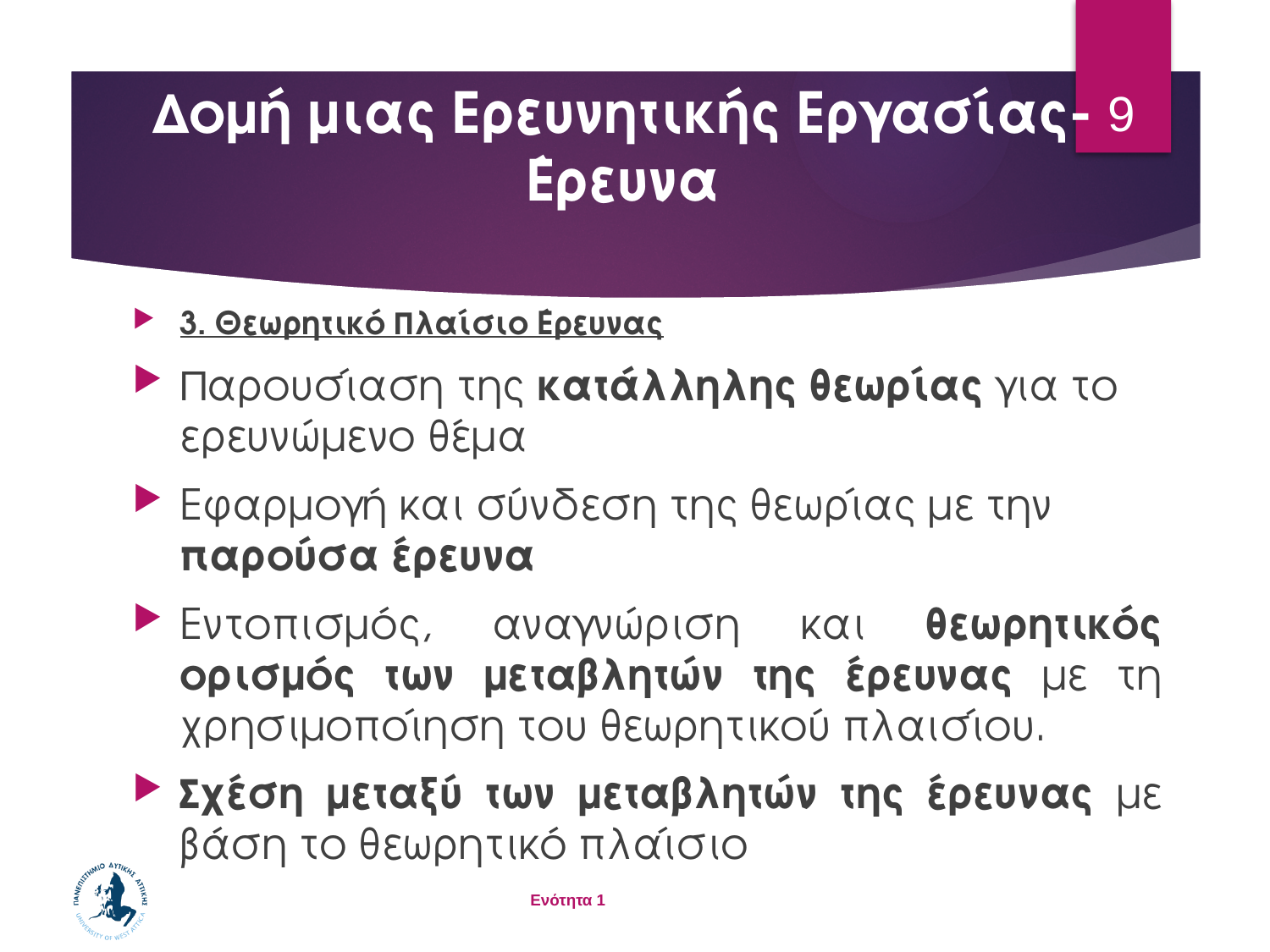

9
# Δομή μιας Ερευνητικής Εργασίας-Έρευνα
3. Θεωρητικό Πλαίσιο Έρευνας
Παρουσίαση της κατάλληλης θεωρίας για το ερευνώμενο θέμα
Εφαρμογή και σύνδεση της θεωρίας με την παρούσα έρευνα
Εντοπισμός, αναγνώριση και θεωρητικός ορισμός των μεταβλητών της έρευνας με τη χρησιμοποίηση του θεωρητικού πλαισίου.
Σχέση μεταξύ των μεταβλητών της έρευνας με βάση το θεωρητικό πλαίσιο

Ενότητα 1